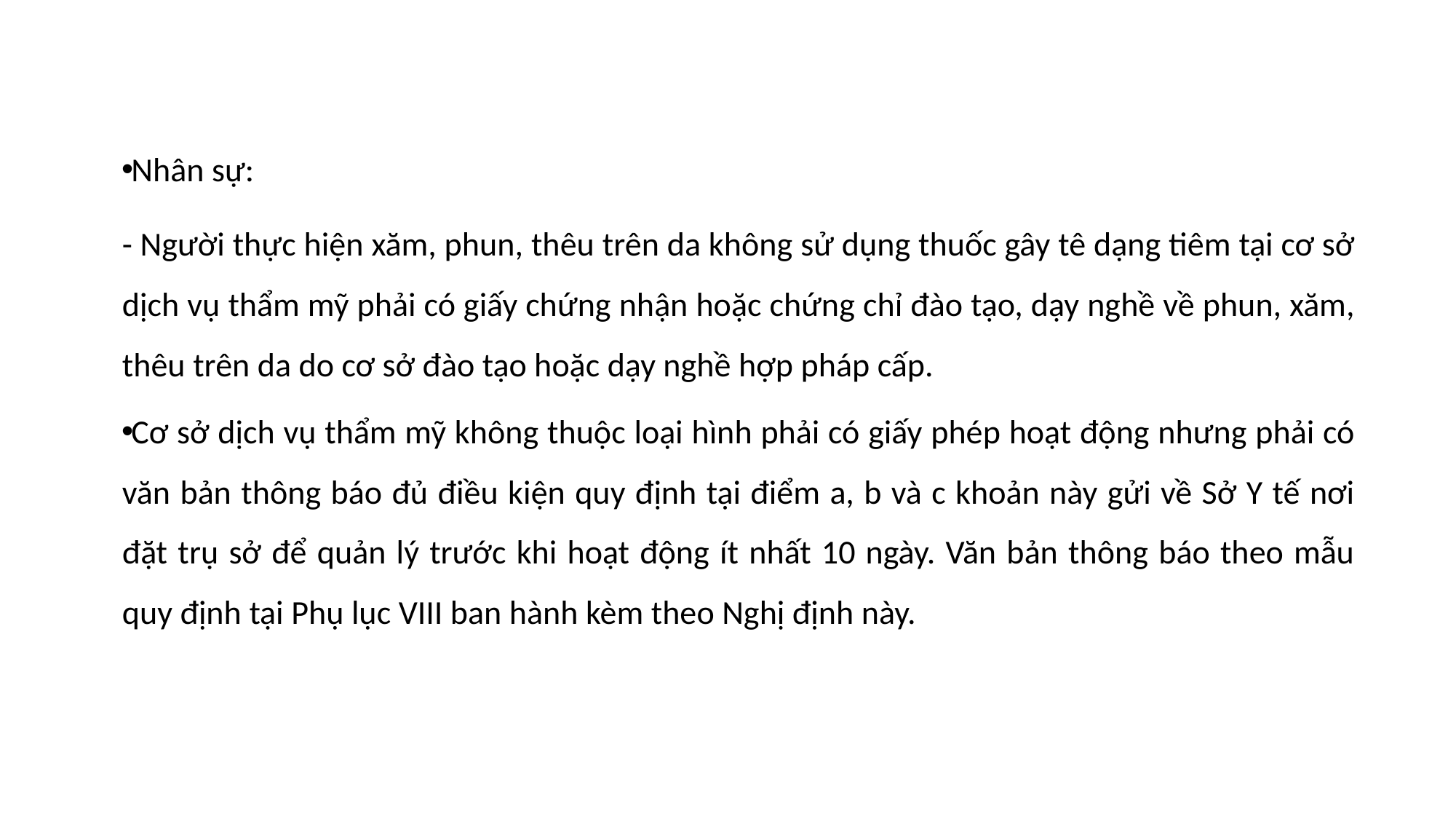

#
Nhân sự:
- Người thực hiện xăm, phun, thêu trên da không sử dụng thuốc gây tê dạng tiêm tại cơ sở dịch vụ thẩm mỹ phải có giấy chứng nhận hoặc chứng chỉ đào tạo, dạy nghề về phun, xăm, thêu trên da do cơ sở đào tạo hoặc dạy nghề hợp pháp cấp.
Cơ sở dịch vụ thẩm mỹ không thuộc loại hình phải có giấy phép hoạt động nhưng phải có văn bản thông báo đủ điều kiện quy định tại điểm a, b và c khoản này gửi về Sở Y tế nơi đặt trụ sở để quản lý trước khi hoạt động ít nhất 10 ngày. Văn bản thông báo theo mẫu quy định tại Phụ lục VIII ban hành kèm theo Nghị định này.